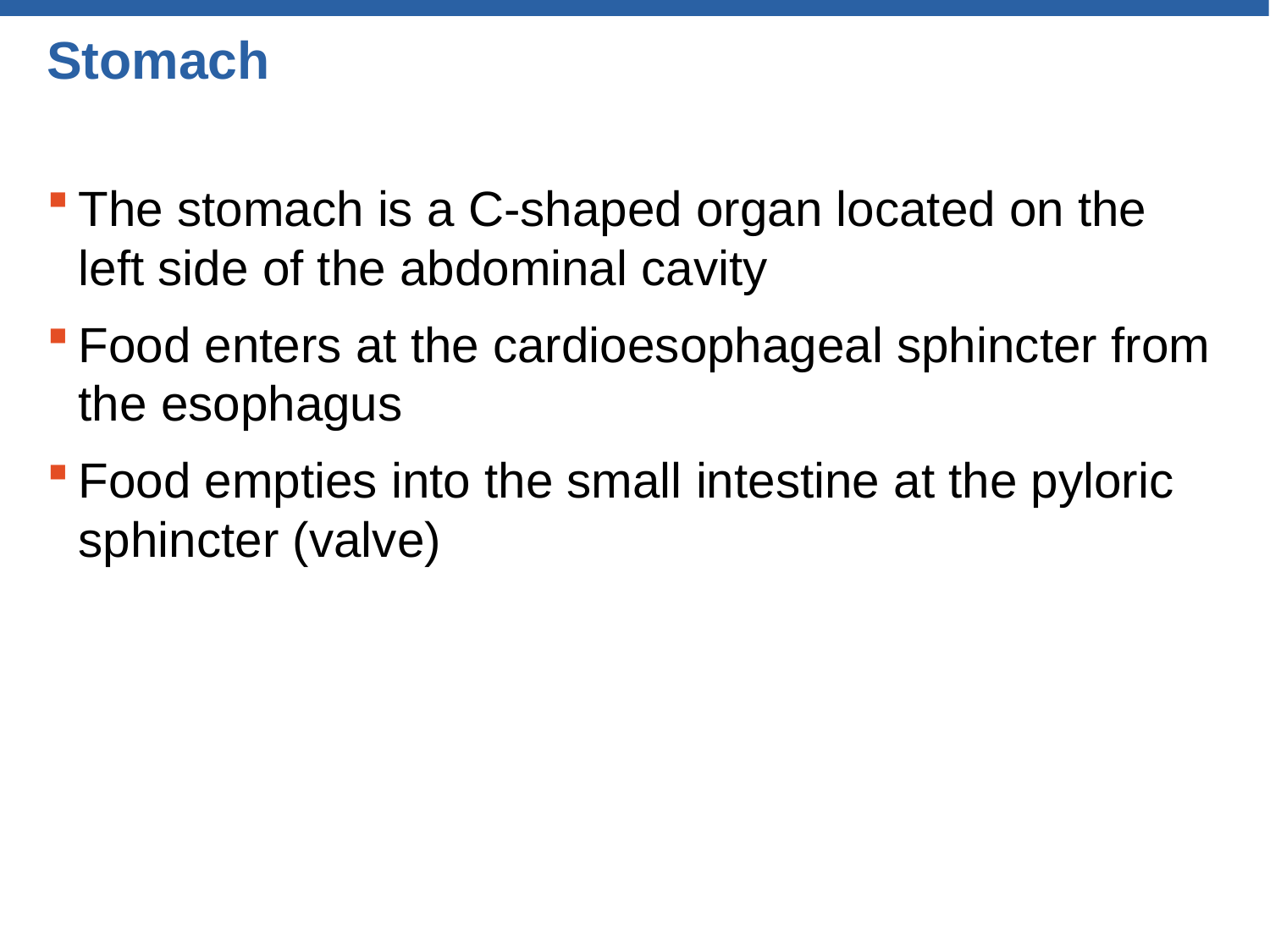

# Stomach
The stomach is a C-shaped organ located on the left side of the abdominal cavity
Food enters at the cardioesophageal sphincter from the esophagus
Food empties into the small intestine at the pyloric sphincter (valve)